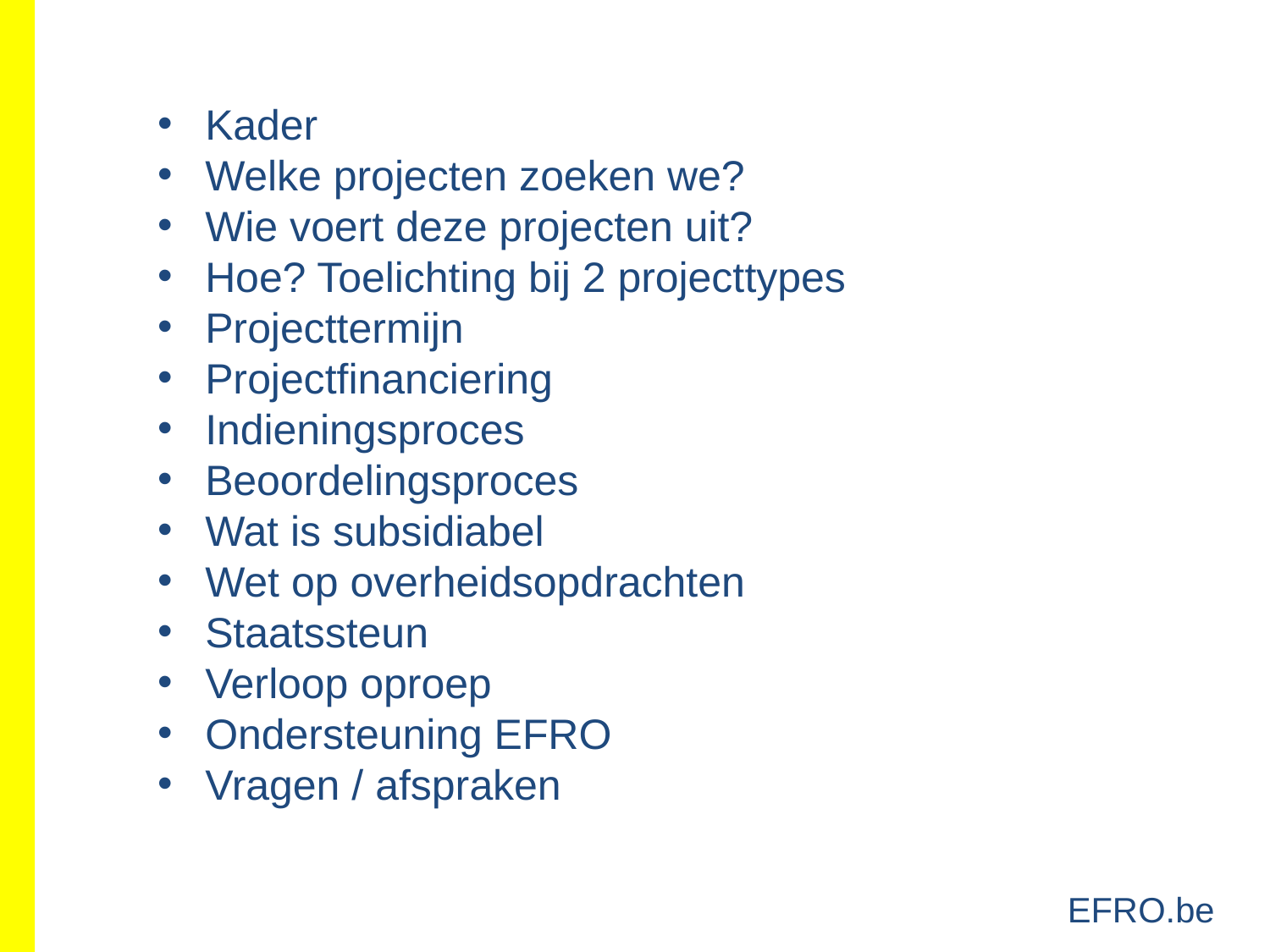

Kader
Welke projecten zoeken we?
Wie voert deze projecten uit?
Hoe? Toelichting bij 2 projecttypes
Projecttermijn
Projectfinanciering
Indieningsproces
Beoordelingsproces
Wat is subsidiabel
Wet op overheidsopdrachten
Staatssteun
Verloop oproep
Ondersteuning EFRO
Vragen / afspraken